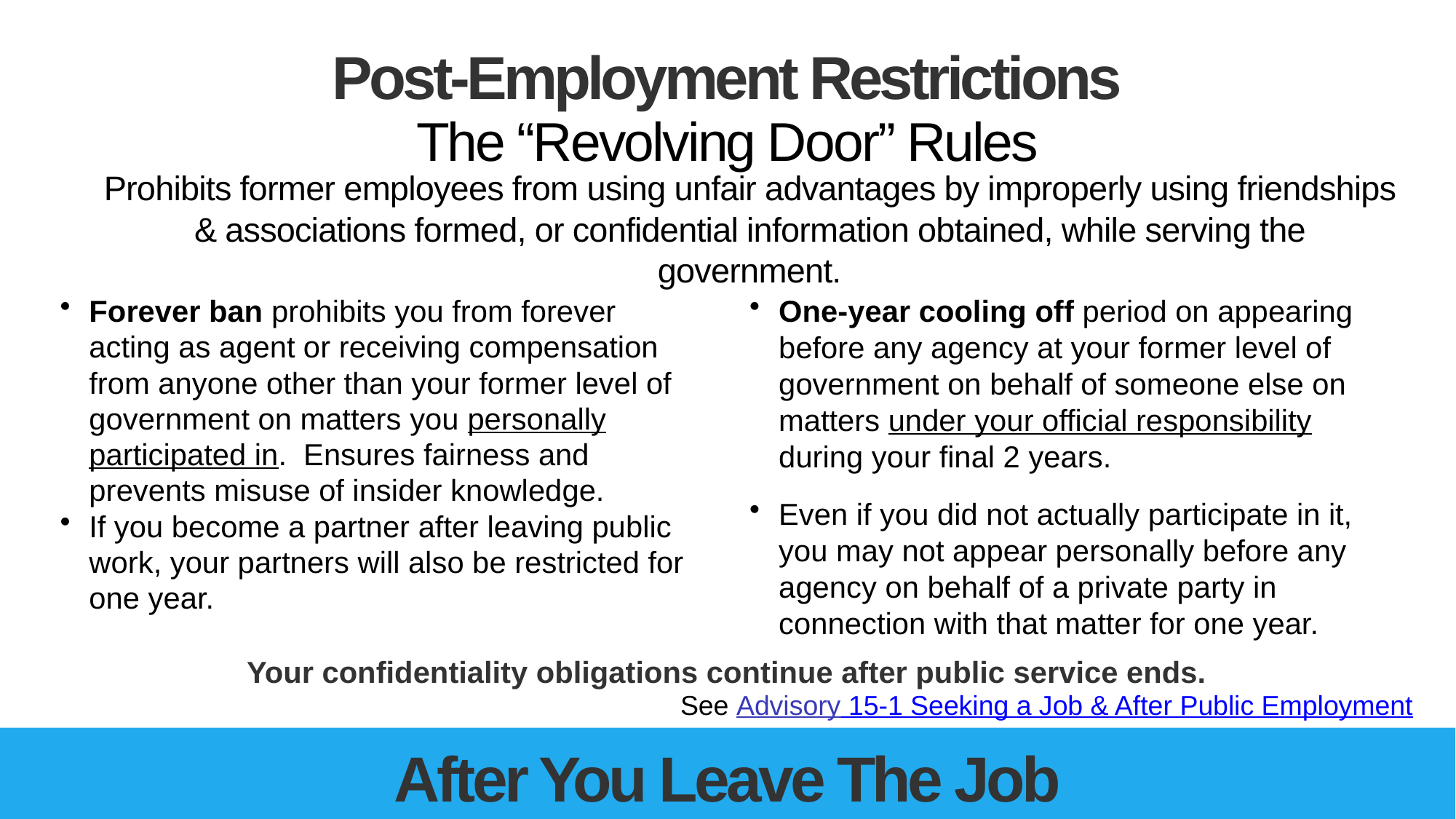

Post-Employment Restrictions
The “Revolving Door” Rules
Prohibits former employees from using unfair advantages by improperly using friendships & associations formed, or confidential information obtained, while serving the government.
One-year cooling off period on appearing before any agency at your former level of government on behalf of someone else on matters under your official responsibility during your final 2 years.
Even if you did not actually participate in it, you may not appear personally before any agency on behalf of a private party in connection with that matter for one year.
Forever ban prohibits you from forever acting as agent or receiving compensation from anyone other than your former level of government on matters you personally participated in.  Ensures fairness and prevents misuse of insider knowledge.
If you become a partner after leaving public work, your partners will also be restricted for one year.

Your confidentiality obligations continue after public service ends.
See Advisory 15-1 Seeking a Job & After Public Employment

After You Leave The Job